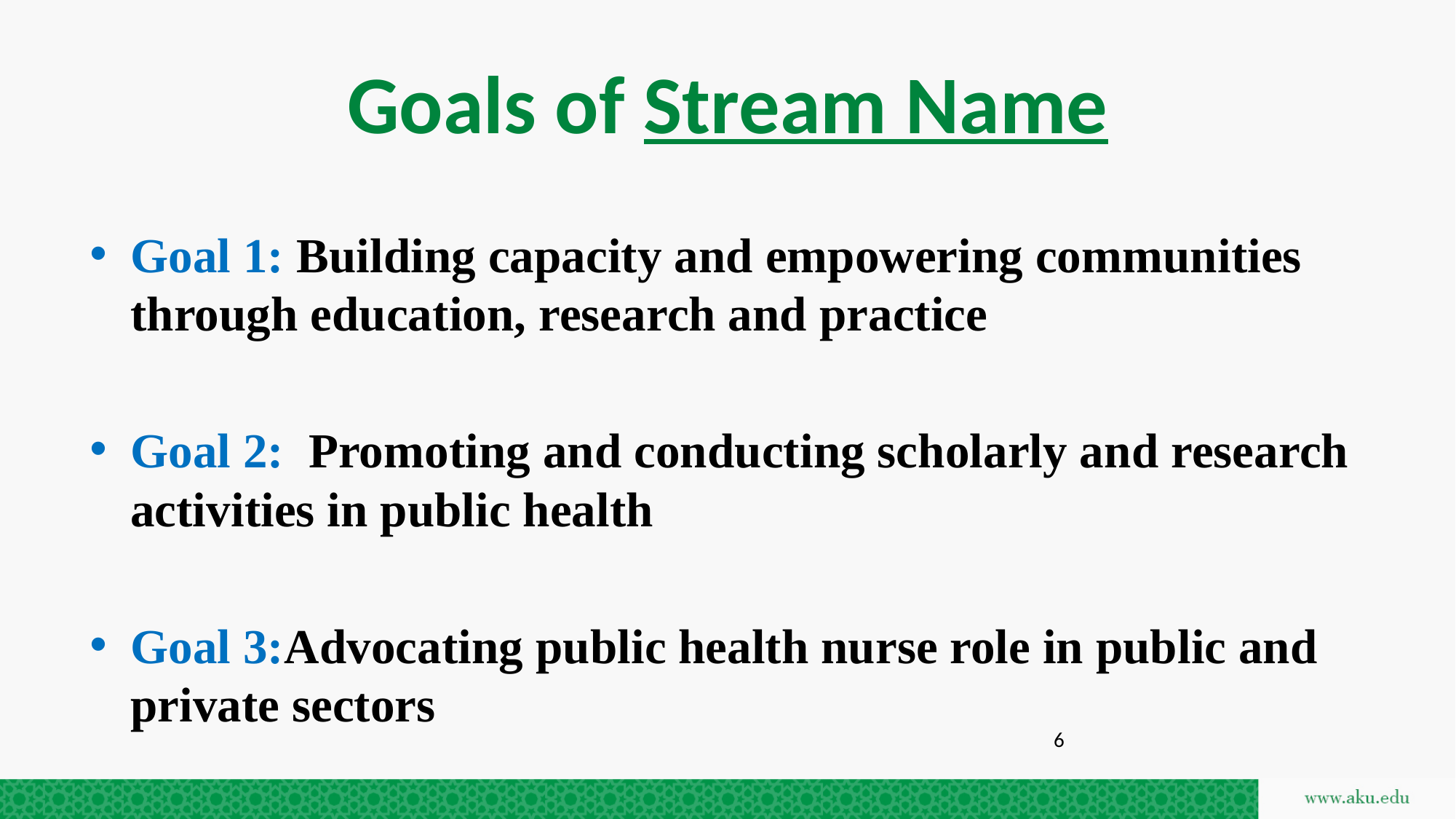

# Goals of Stream Name
Goal 1: Building capacity and empowering communities through education, research and practice

Goal 2:  Promoting and conducting scholarly and research activities in public health

Goal 3:Advocating public health nurse role in public and private sectors

6